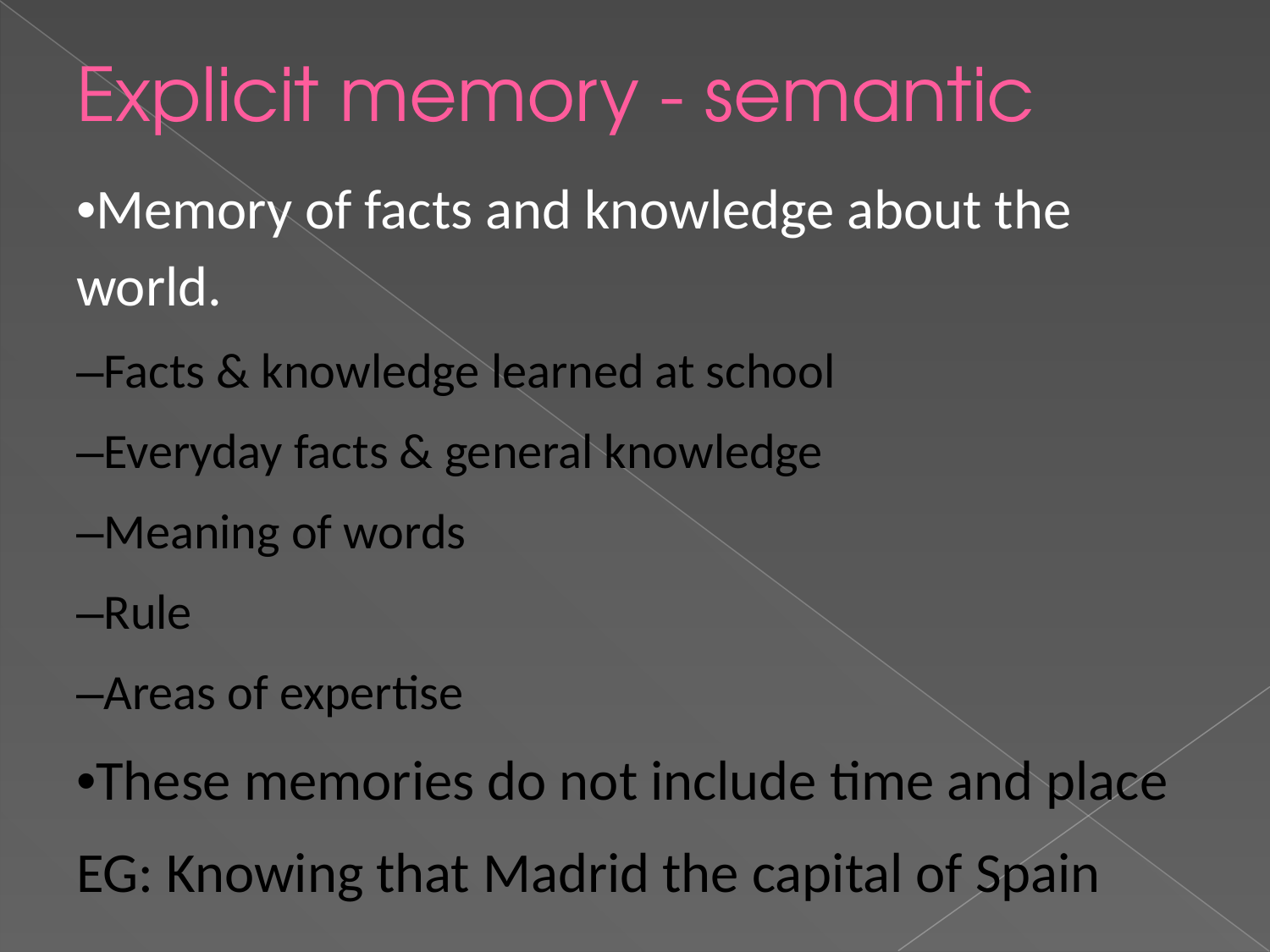

# Explicit memory - semantic
•Memory of facts and knowledge about the world.
–Facts & knowledge learned at school
–Everyday facts & general knowledge
–Meaning of words
–Rule
–Areas of expertise
•These memories do not include time and place
EG: Knowing that Madrid the capital of Spain